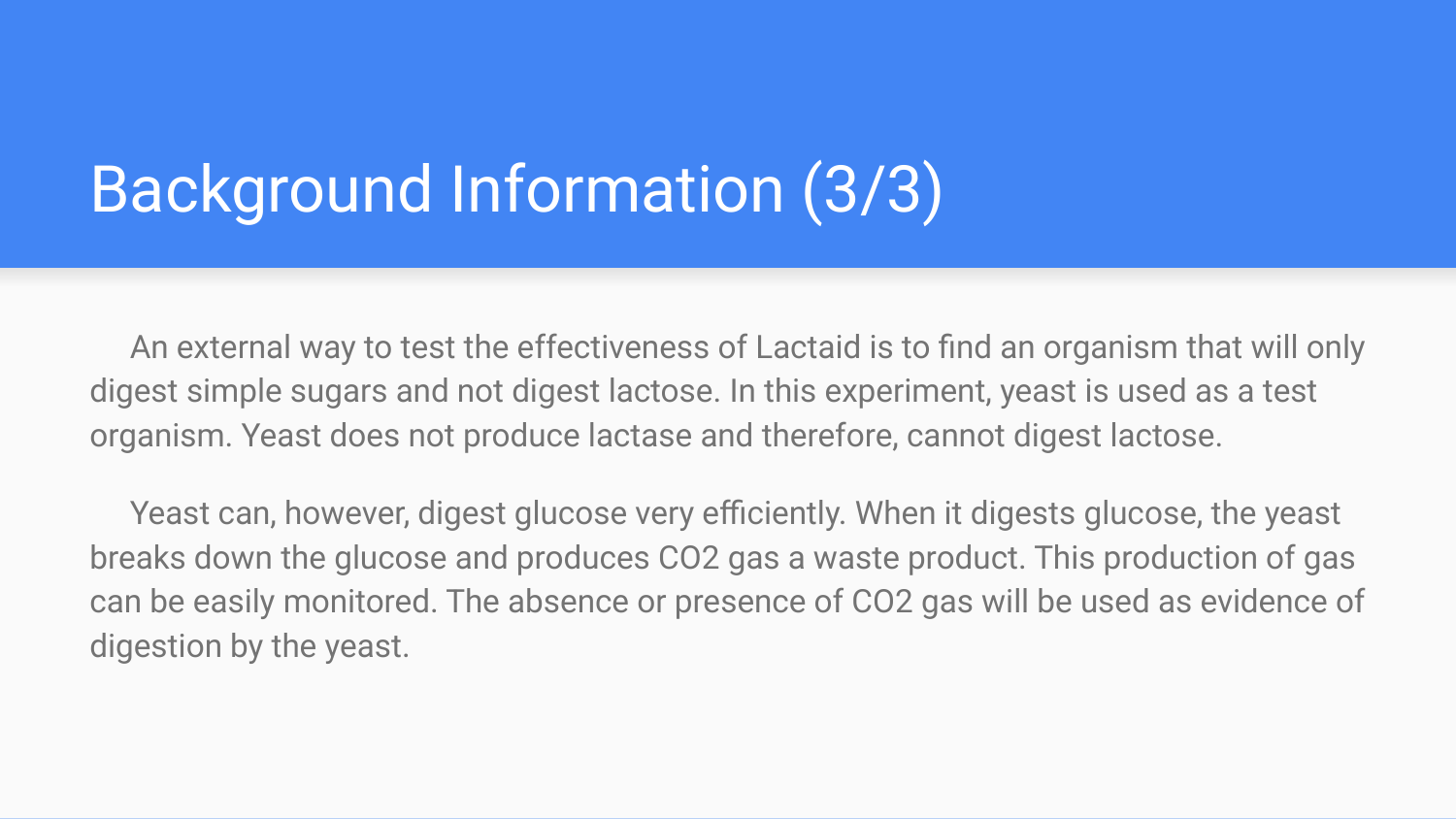

# Background Information (3/3)
     An external way to test the effectiveness of Lactaid is to find an organism that will only digest simple sugars and not digest lactose. In this experiment, yeast is used as a test organism. Yeast does not produce lactase and therefore, cannot digest lactose.
     Yeast can, however, digest glucose very efficiently. When it digests glucose, the yeast breaks down the glucose and produces CO2 gas a waste product. This production of gas can be easily monitored. The absence or presence of CO2 gas will be used as evidence of digestion by the yeast.